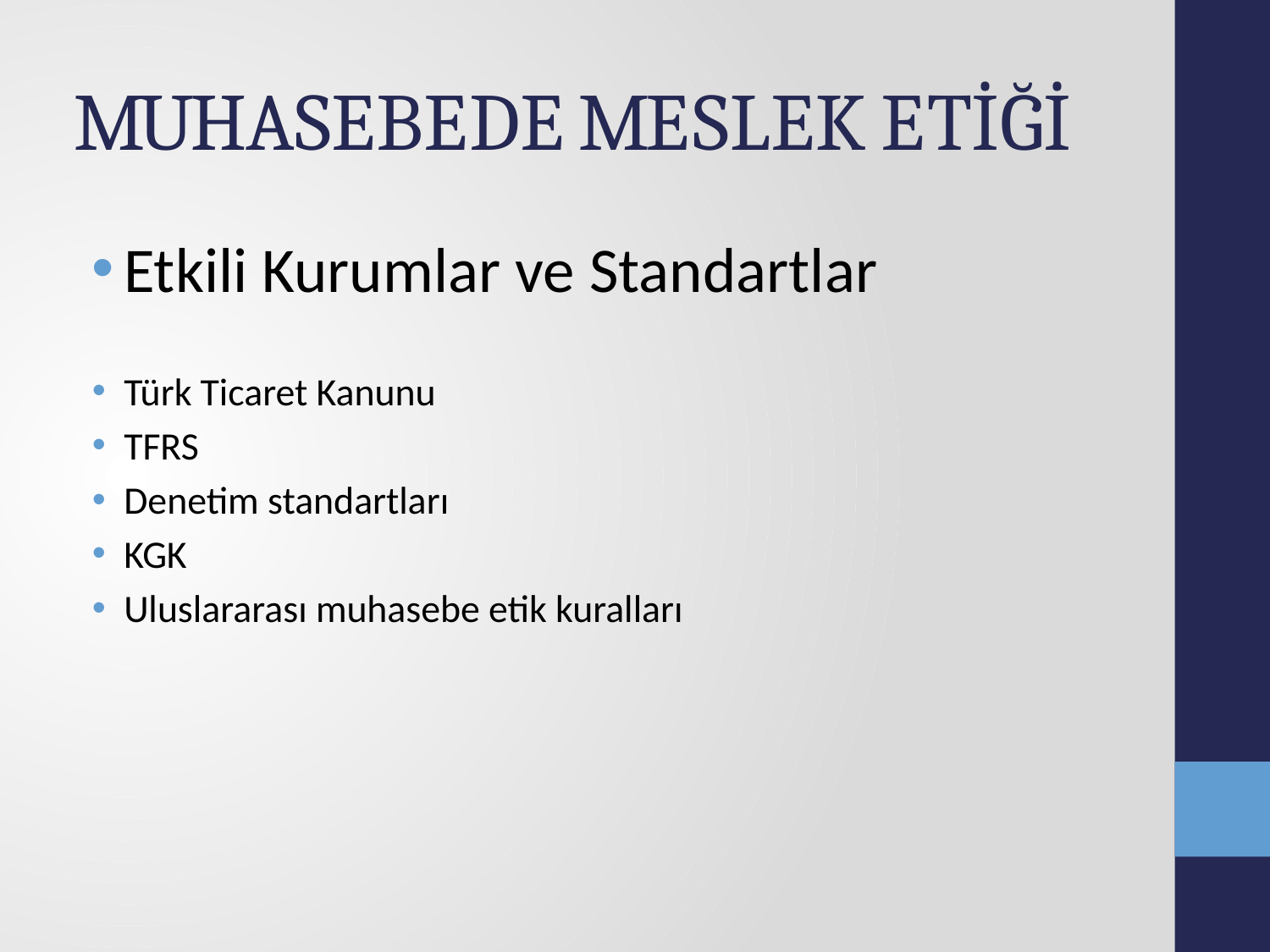

# MUHASEBEDE MESLEK ETİĞİ
Etkili Kurumlar ve Standartlar

Türk Ticaret Kanunu
TFRS
Denetim standartları
KGK
Uluslararası muhasebe etik kuralları